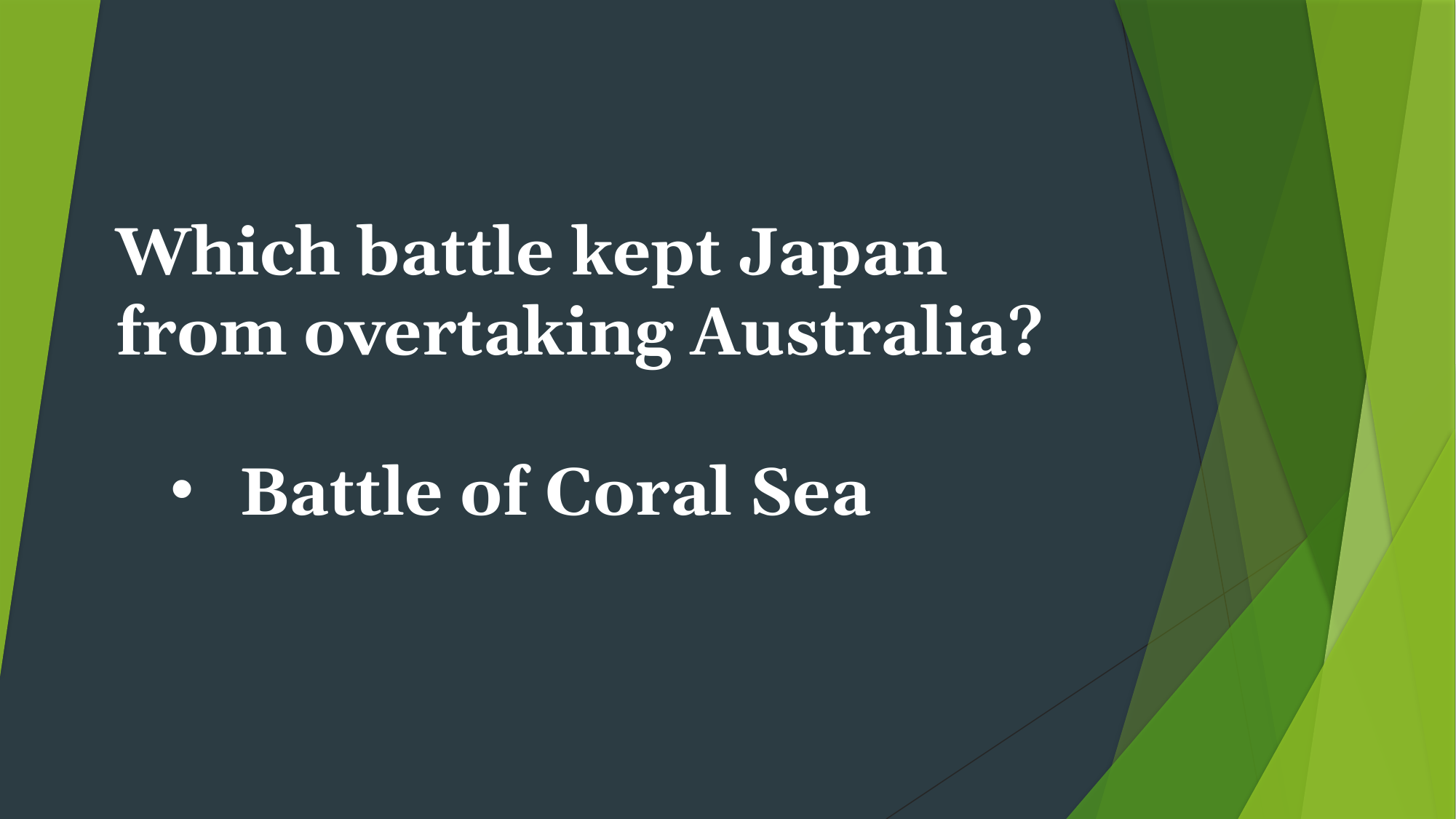

Which battle kept Japan from overtaking Australia?

Battle of Coral Sea